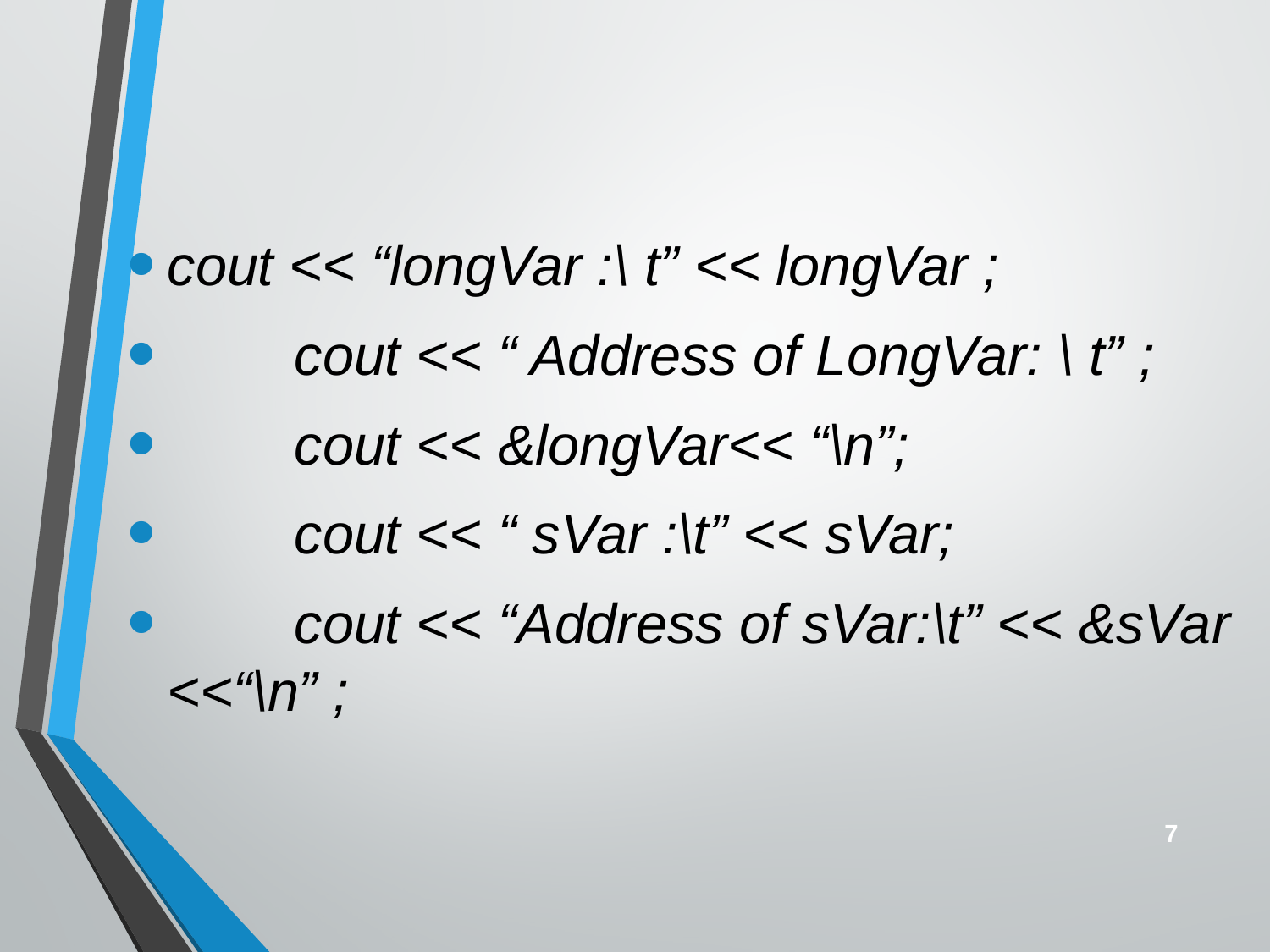

cout << “longVar :\ t” << longVar ;
	cout << “ Address of LongVar: \ t” ;
	cout << &longVar<< “\n”;
	cout << “ sVar :\t” << sVar;
	cout << “Address of sVar:\t” << &sVar <<“\n” ;
7